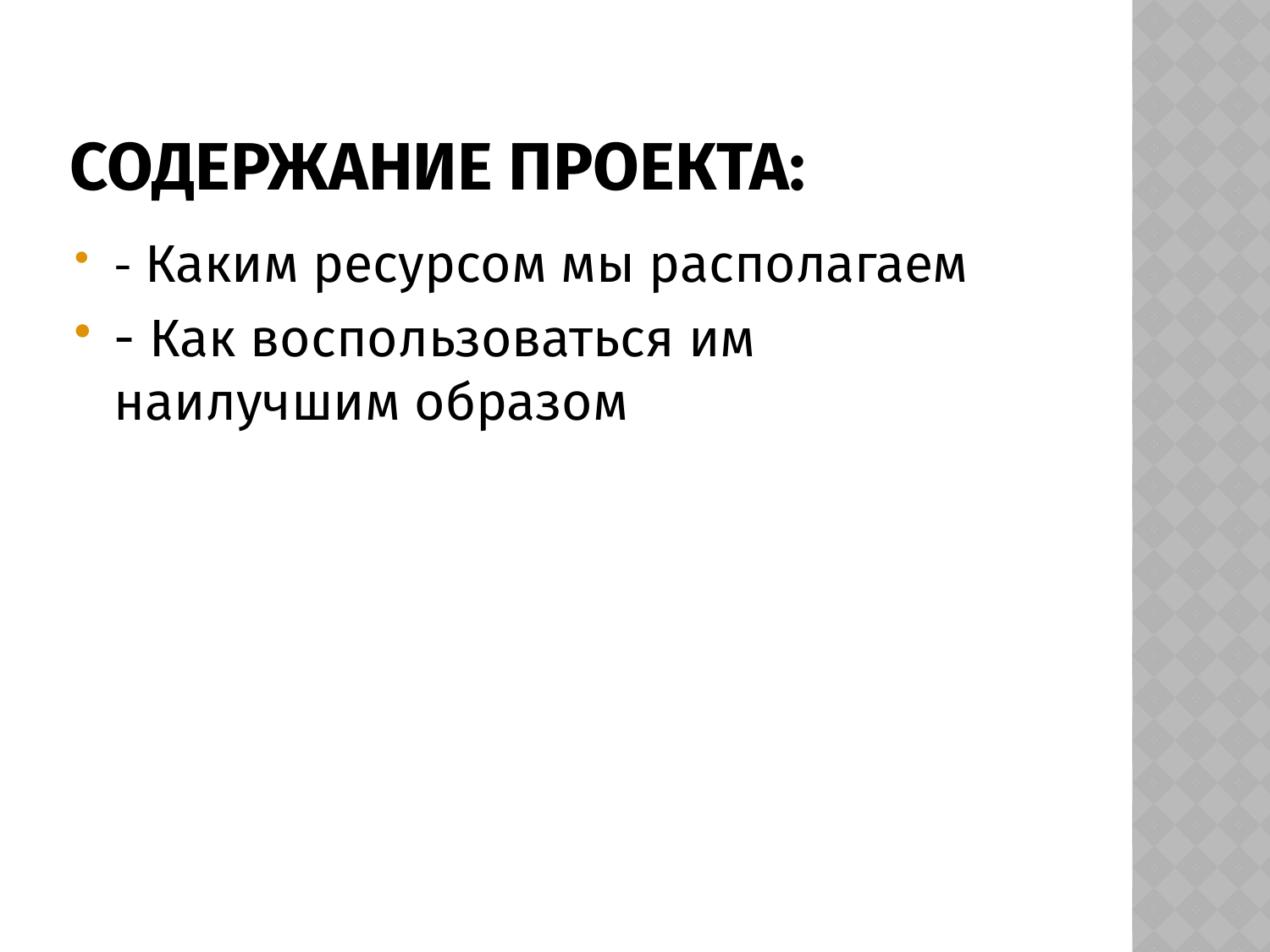

# Содержание проекта:
- Каким ресурсом мы располагаем
- Как воспользоваться им наилучшим образом